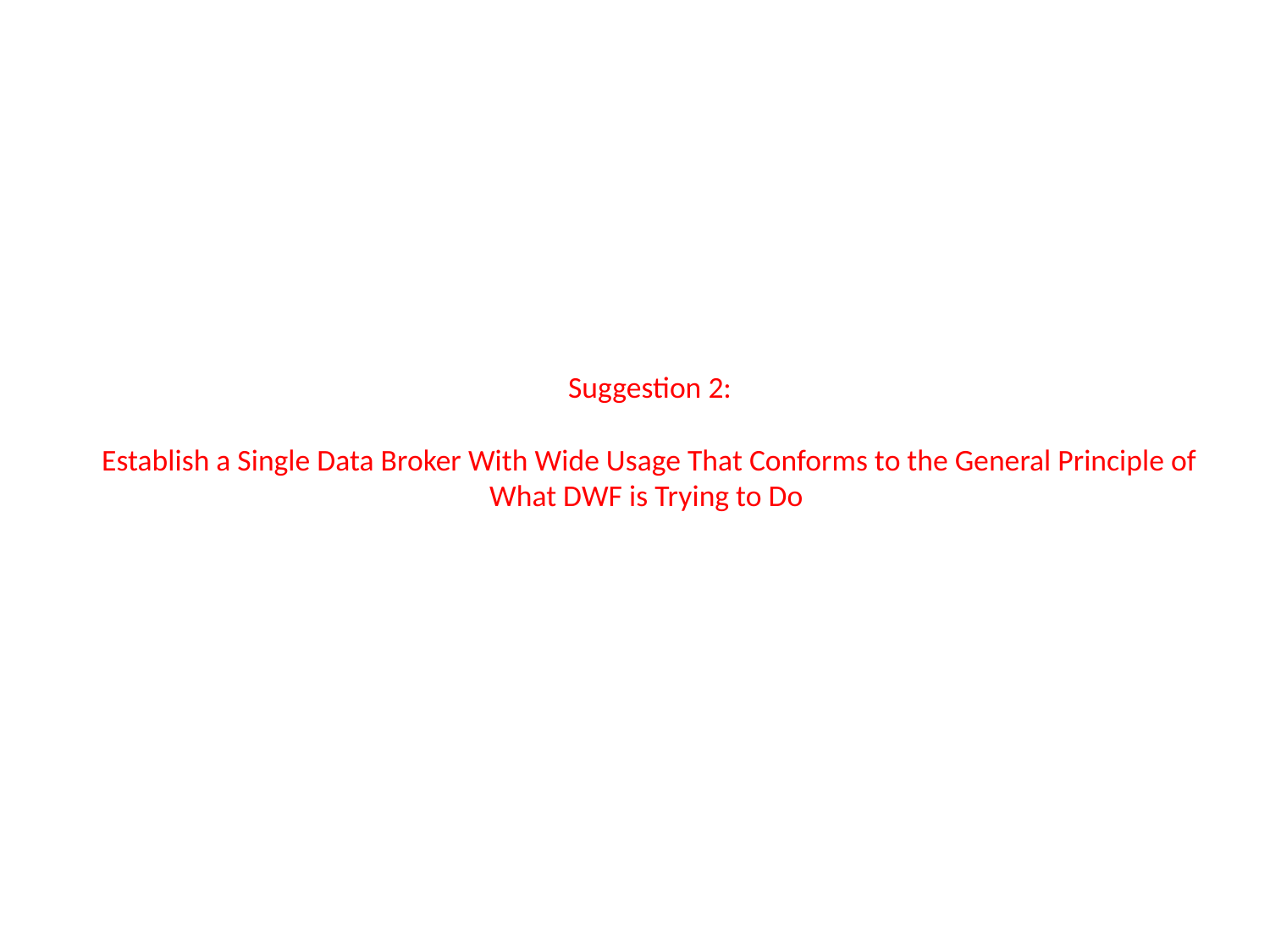

# Suggestion 2: Establish a Single Data Broker With Wide Usage That Conforms to the General Principle of What DWF is Trying to Do